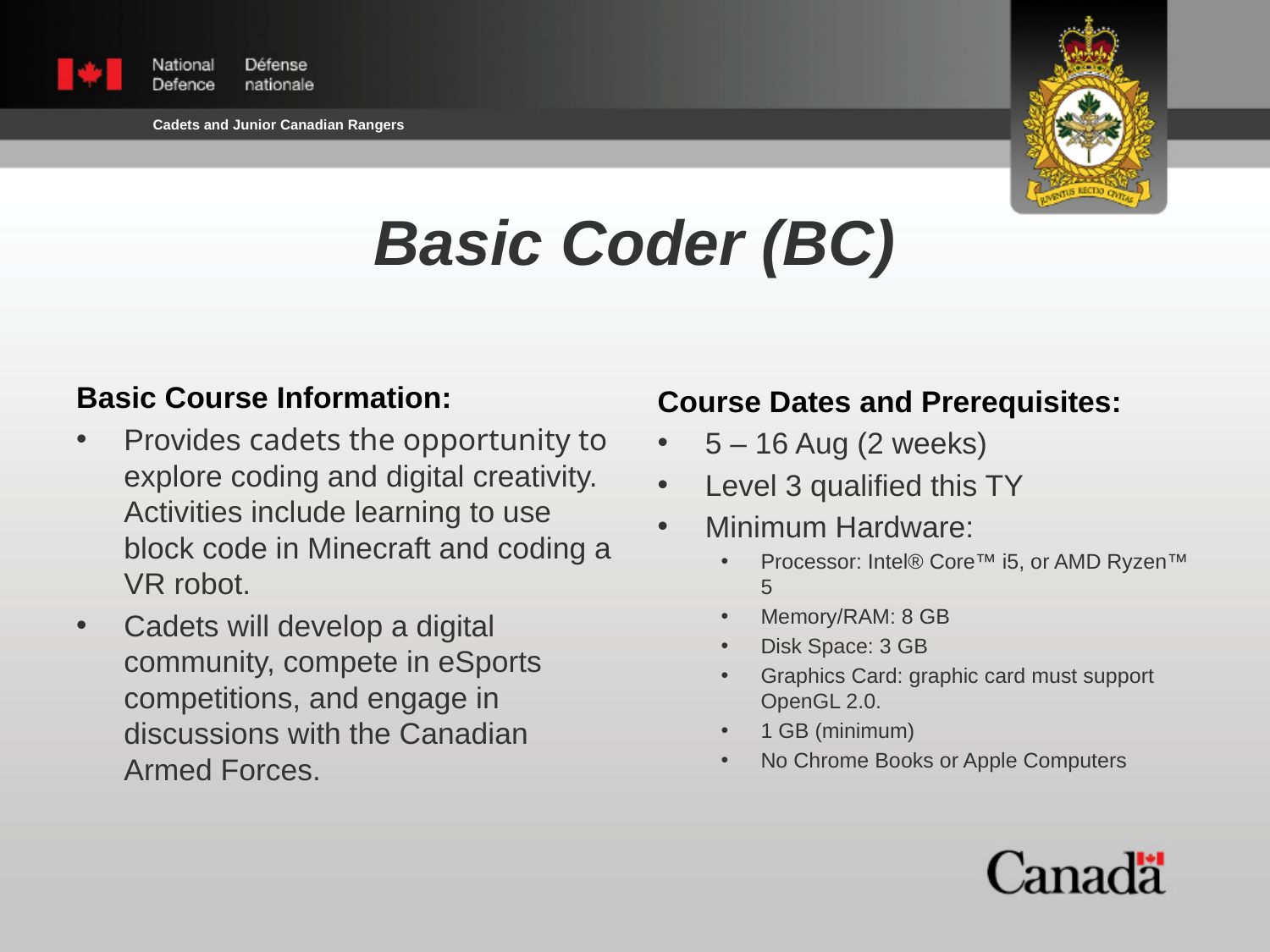

Basic Coder (BC)
Basic Course Information:
Provides cadets the opportunity to explore coding and digital creativity. Activities include learning to use block code in Minecraft and coding a VR robot.
Cadets will develop a digital community, compete in eSports competitions, and engage in discussions with the Canadian Armed Forces.
Course Dates and Prerequisites:
5 – 16 Aug (2 weeks)
Level 3 qualified this TY
Minimum Hardware:
Processor: Intel® Core™ i5, or AMD Ryzen™ 5
Memory/RAM: 8 GB
Disk Space: 3 GB
Graphics Card: graphic card must support OpenGL 2.0.
1 GB (minimum)
No Chrome Books or Apple Computers